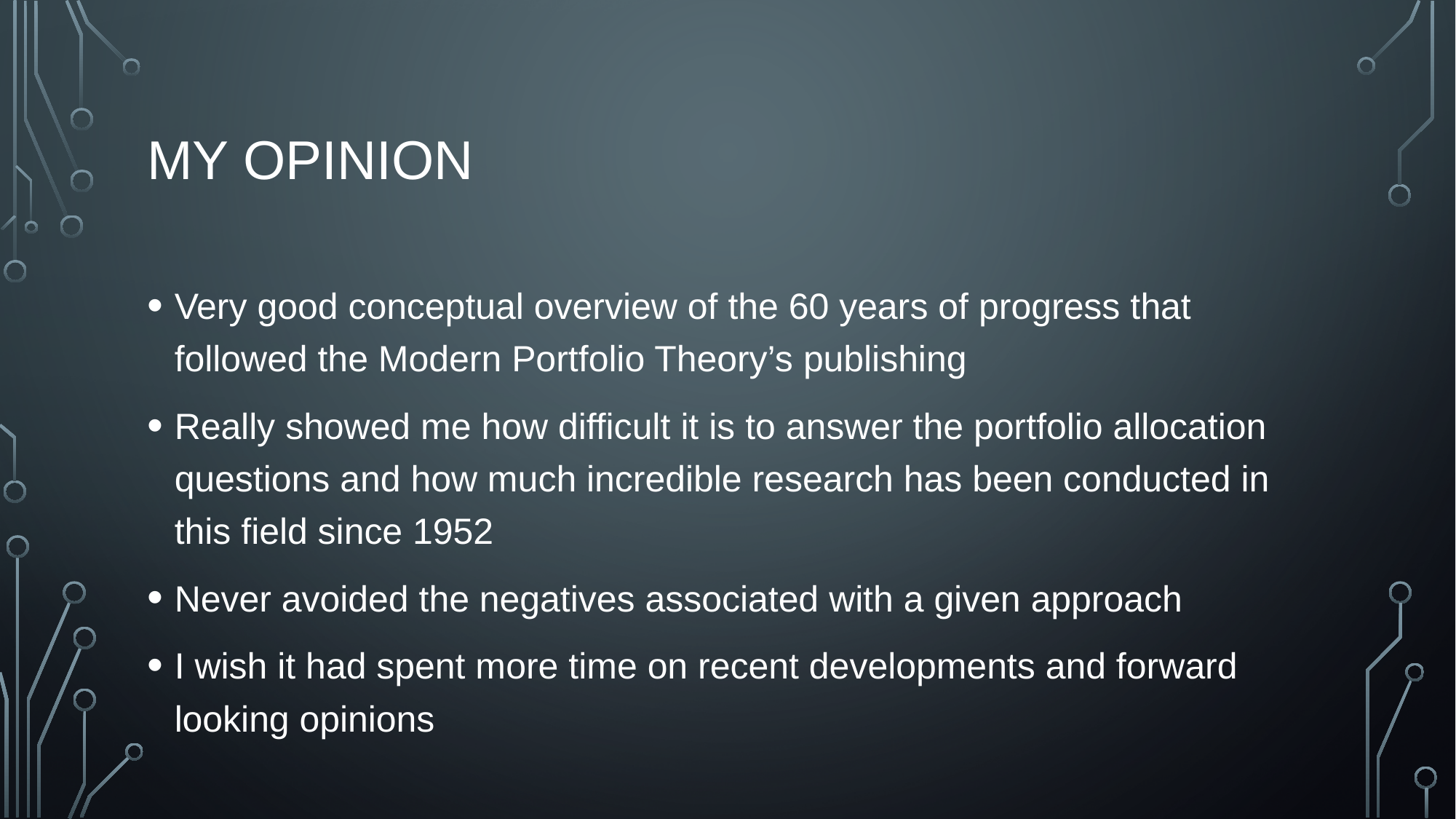

# My Opinion
Very good conceptual overview of the 60 years of progress that followed the Modern Portfolio Theory’s publishing
Really showed me how difficult it is to answer the portfolio allocation questions and how much incredible research has been conducted in this field since 1952
Never avoided the negatives associated with a given approach
I wish it had spent more time on recent developments and forward looking opinions